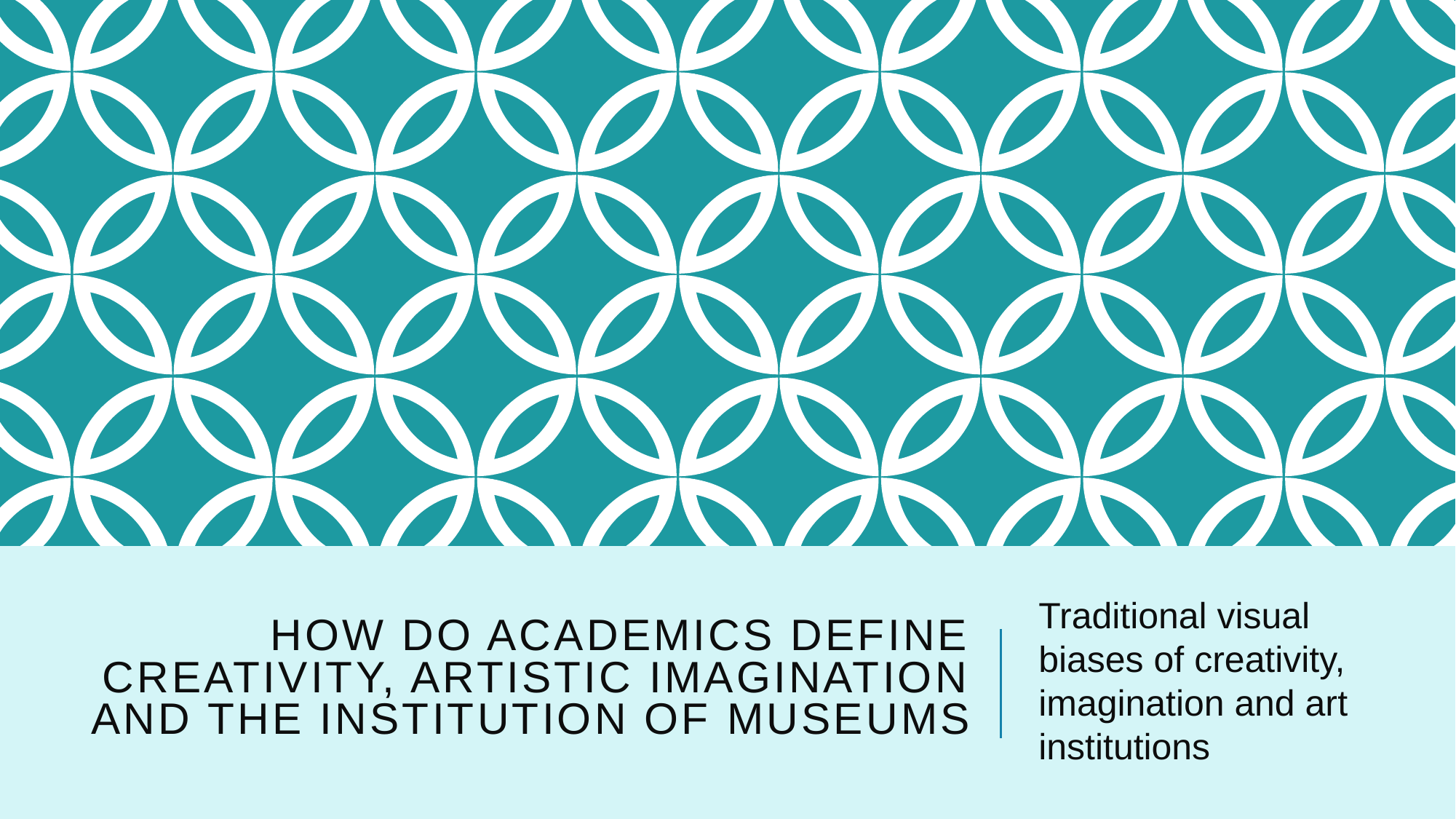

# How do academics define creativity, artistic Imagination and the institution of museums
Traditional visual biases of creativity, imagination and art institutions